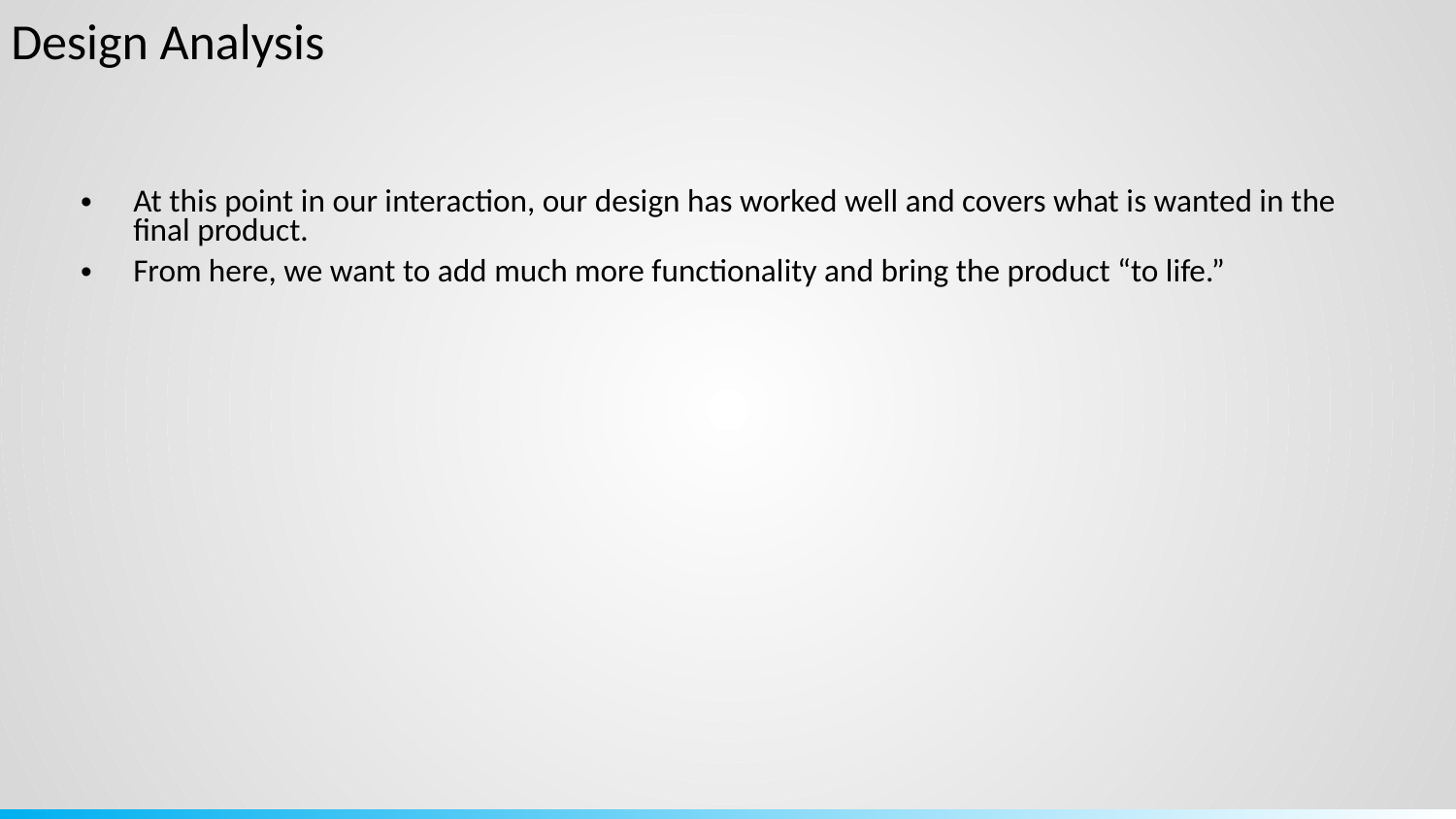

Design Analysis
At this point in our interaction, our design has worked well and covers what is wanted in the final product.
From here, we want to add much more functionality and bring the product “to life.”